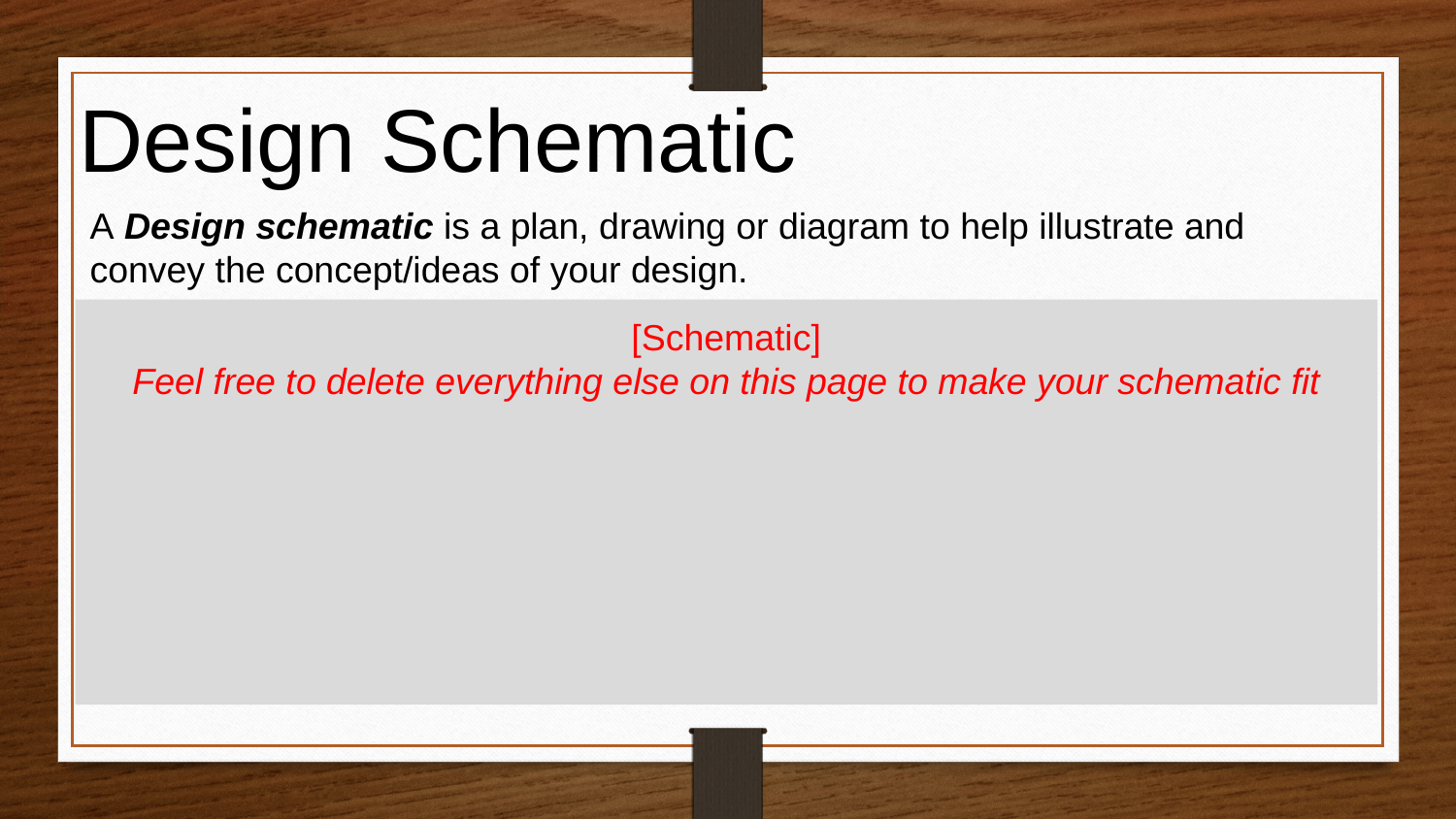

# Design Schematic
A Design schematic is a plan, drawing or diagram to help illustrate and convey the concept/ideas of your design.
[Schematic]
Feel free to delete everything else on this page to make your schematic fit